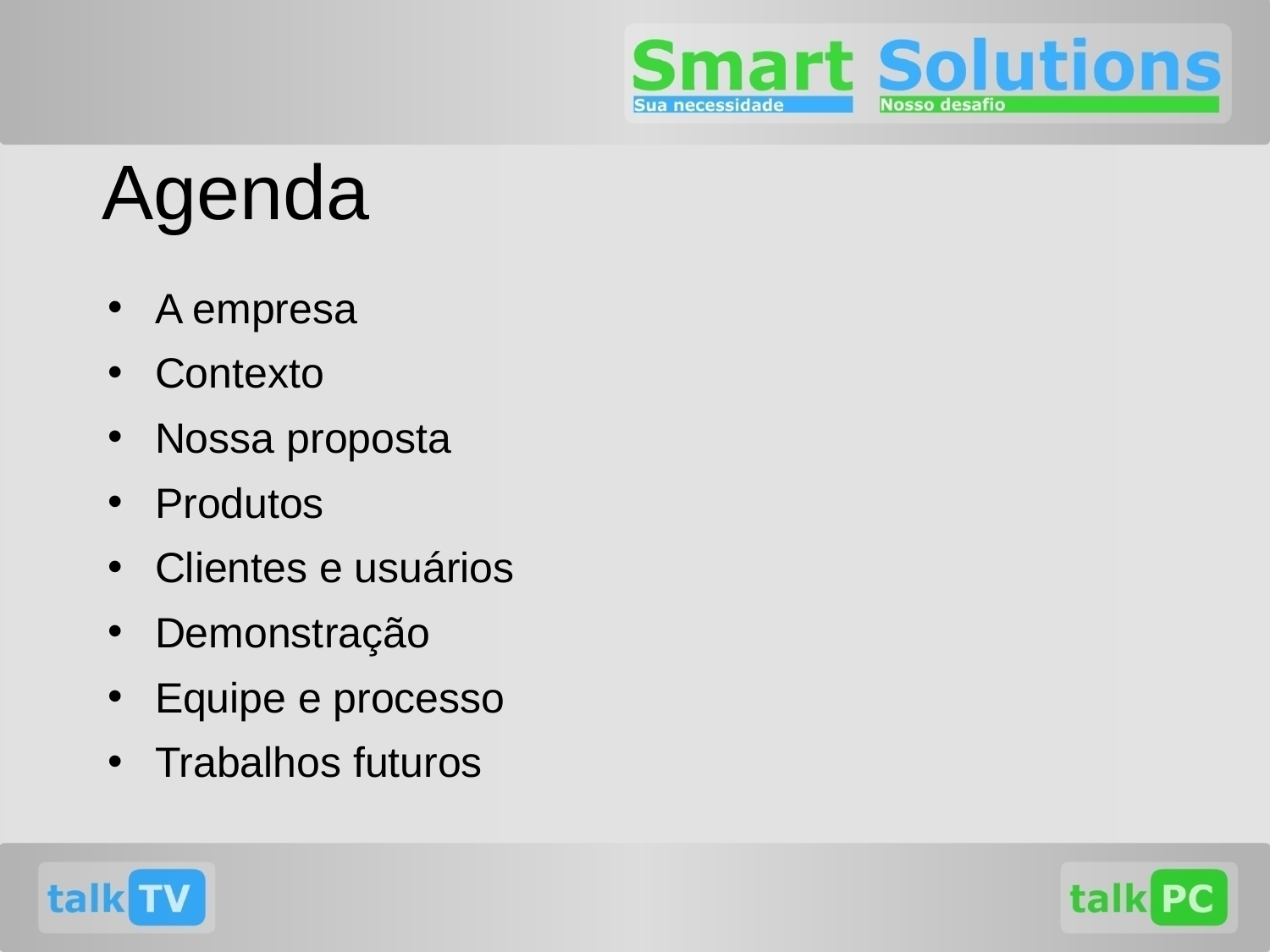

Agenda
A empresa
Contexto
Nossa proposta
Produtos
Clientes e usuários
Demonstração
Equipe e processo
Trabalhos futuros